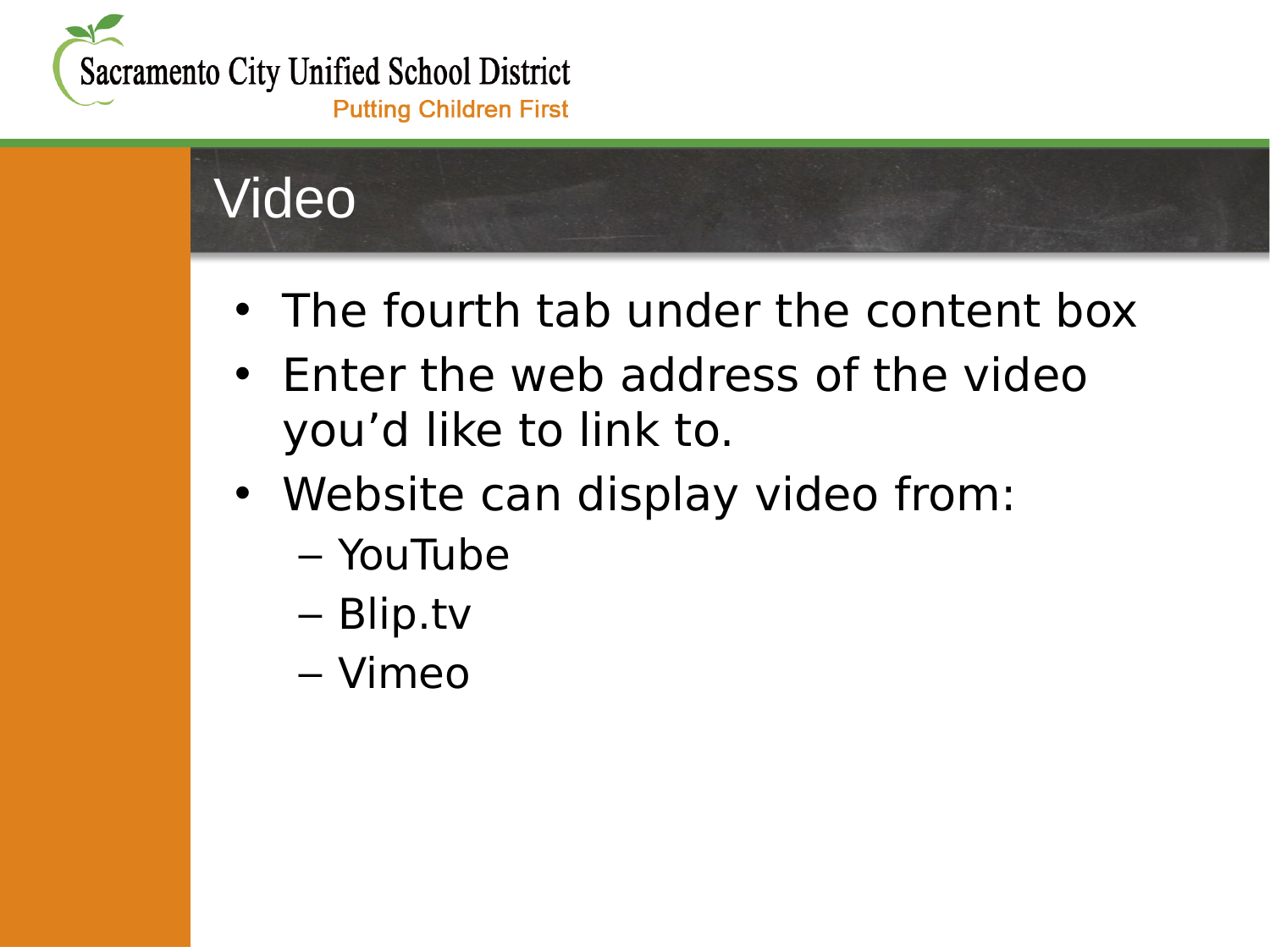

# Video
The fourth tab under the content box
Enter the web address of the video you’d like to link to.
Website can display video from:
YouTube
Blip.tv
Vimeo